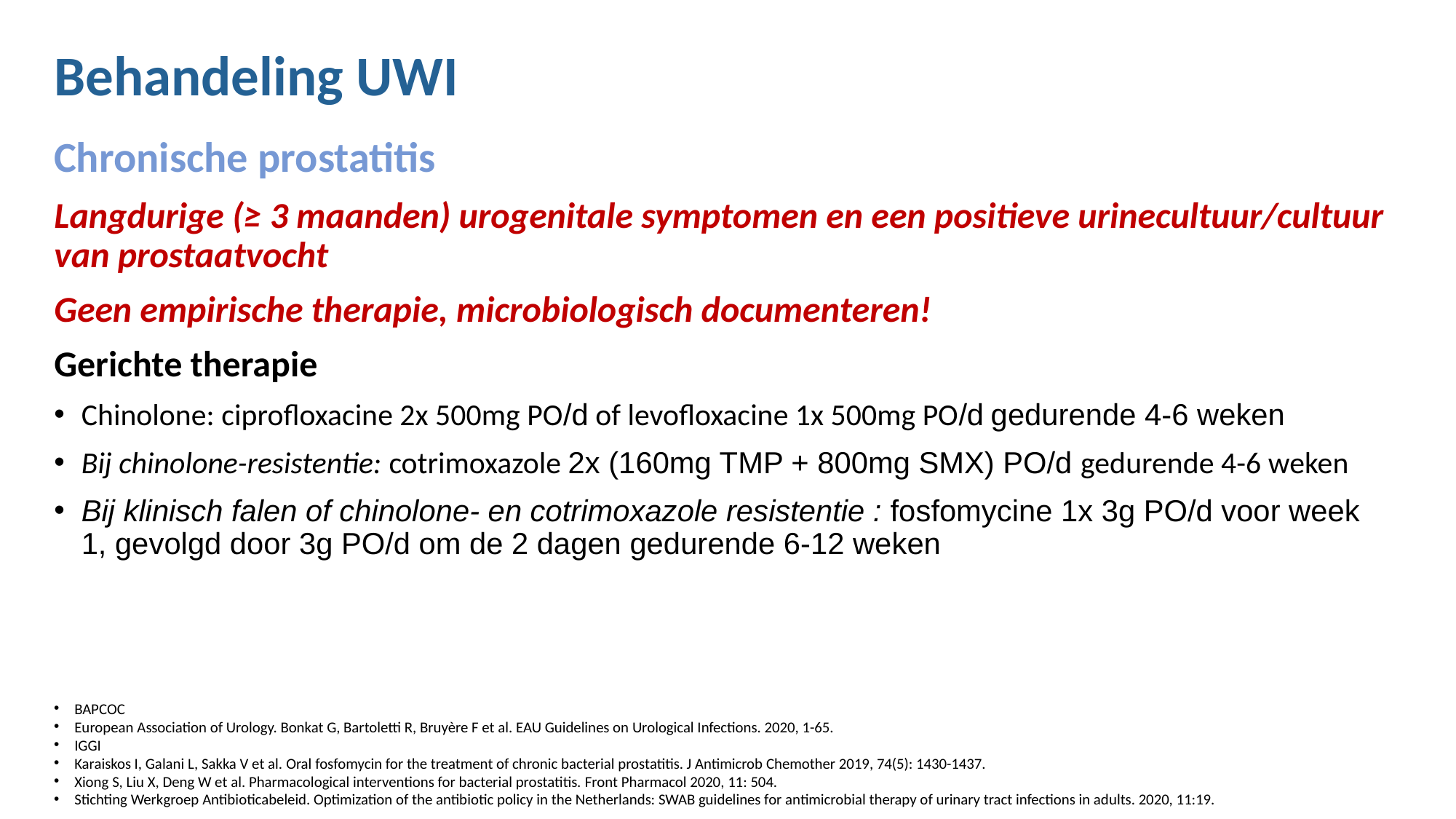

Behandeling UWI
Chronische prostatitis
Langdurige (≥ 3 maanden) urogenitale symptomen en een positieve urinecultuur/cultuur van prostaatvocht
Geen empirische therapie, microbiologisch documenteren!
Gerichte therapie
Chinolone: ciprofloxacine 2x 500mg PO/d of levofloxacine 1x 500mg PO/d gedurende 4-6 weken
Bij chinolone-resistentie: cotrimoxazole 2x (160mg TMP + 800mg SMX) PO/d gedurende 4-6 weken
Bij klinisch falen of chinolone- en cotrimoxazole resistentie : fosfomycine 1x 3g PO/d voor week 1, gevolgd door 3g PO/d om de 2 dagen gedurende 6-12 weken

BAPCOC
European Association of Urology. Bonkat G, Bartoletti R, Bruyère F et al. EAU Guidelines on Urological Infections. 2020, 1-65.
IGGI
Karaiskos I, Galani L, Sakka V et al. Oral fosfomycin for the treatment of chronic bacterial prostatitis. J Antimicrob Chemother 2019, 74(5): 1430-1437.
Xiong S, Liu X, Deng W et al. Pharmacological interventions for bacterial prostatitis. Front Pharmacol 2020, 11: 504.
Stichting Werkgroep Antibioticabeleid. Optimization of the antibiotic policy in the Netherlands: SWAB guidelines for antimicrobial therapy of urinary tract infections in adults. 2020, 11:19.